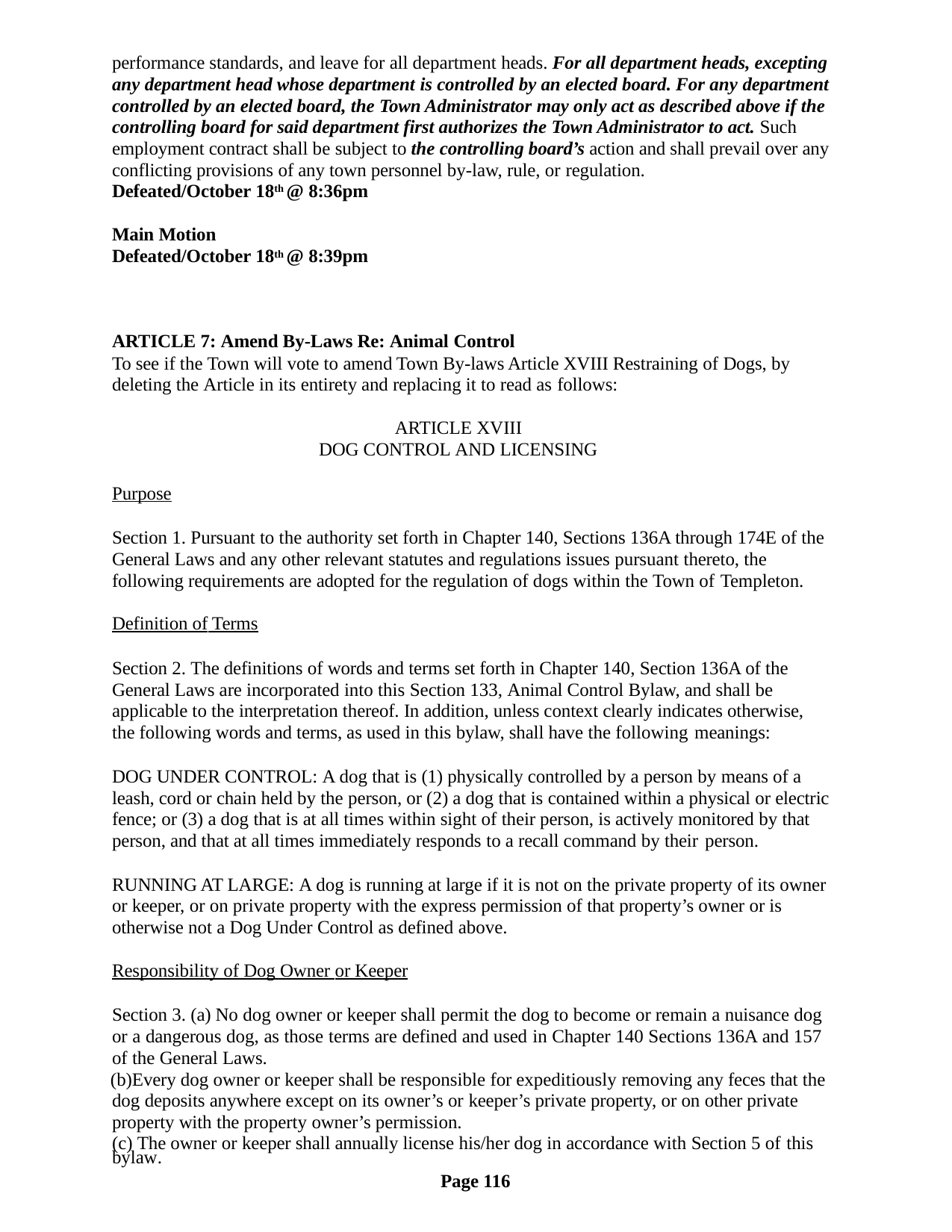

performance standards, and leave for all department heads. For all department heads, excepting  any department head whose department is controlled by an elected board. For any department  controlled by an elected board, the Town Administrator may only act as described above if the  controlling board for said department first authorizes the Town Administrator to act. Such  employment contract shall be subject to the controlling board’s action and shall prevail over any  conflicting provisions of any town personnel by-law, rule, or regulation.
Defeated/October 18th @ 8:36pm

Main Motion
Defeated/October 18th @ 8:39pm
ARTICLE 7: Amend By-Laws Re: Animal Control
To see if the Town will vote to amend Town By-laws Article XVIII Restraining of Dogs, by  deleting the Article in its entirety and replacing it to read as follows:

ARTICLE XVIII
DOG CONTROL AND LICENSING

Purpose

Section 1. Pursuant to the authority set forth in Chapter 140, Sections 136A through 174E of the  General Laws and any other relevant statutes and regulations issues pursuant thereto, the  following requirements are adopted for the regulation of dogs within the Town of Templeton.

Definition of Terms

Section 2. The definitions of words and terms set forth in Chapter 140, Section 136A of the  General Laws are incorporated into this Section 133, Animal Control Bylaw, and shall be  applicable to the interpretation thereof. In addition, unless context clearly indicates otherwise,  the following words and terms, as used in this bylaw, shall have the following meanings:

DOG UNDER CONTROL: A dog that is (1) physically controlled by a person by means of a  leash, cord or chain held by the person, or (2) a dog that is contained within a physical or electric  fence; or (3) a dog that is at all times within sight of their person, is actively monitored by that  person, and that at all times immediately responds to a recall command by their person.

RUNNING AT LARGE: A dog is running at large if it is not on the private property of its owner  or keeper, or on private property with the express permission of that property’s owner or is  otherwise not a Dog Under Control as defined above.

Responsibility of Dog Owner or Keeper

Section 3. (a) No dog owner or keeper shall permit the dog to become or remain a nuisance dog  or a dangerous dog, as those terms are defined and used in Chapter 140 Sections 136A and 157  of the General Laws.
Every dog owner or keeper shall be responsible for expeditiously removing any feces that the  dog deposits anywhere except on its owner’s or keeper’s private property, or on other private  property with the property owner’s permission.
The owner or keeper shall annually license his/her dog in accordance with Section 5 of this
bylaw.
Page 116